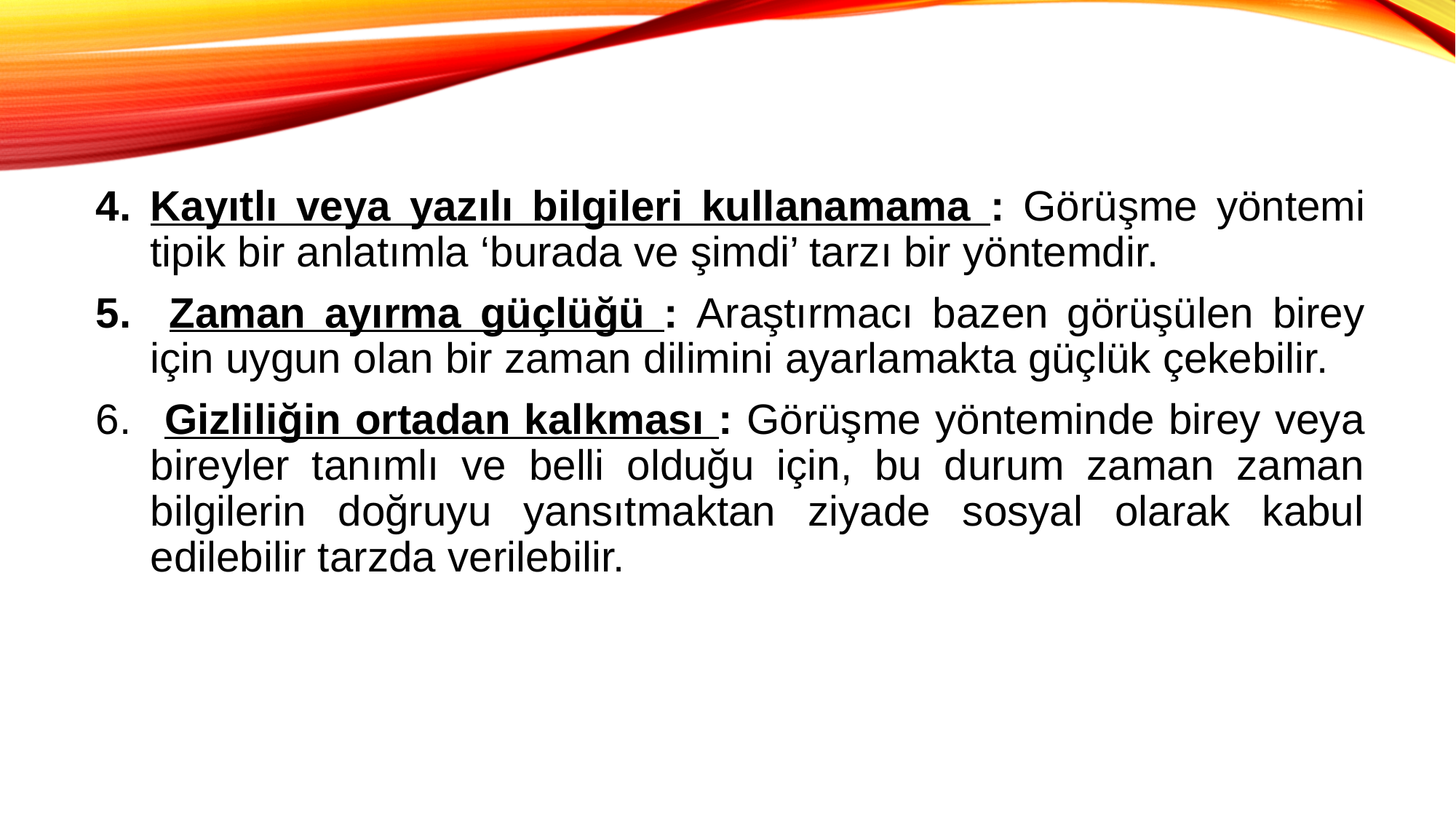

Kayıtlı veya yazılı bilgileri kullanamama : Görüşme yöntemi tipik bir anlatımla ‘burada ve şimdi’ tarzı bir yöntemdir.
 Zaman ayırma güçlüğü : Araştırmacı bazen görüşülen birey için uygun olan bir zaman dilimini ayarlamakta güçlük çekebilir.
 Gizliliğin ortadan kalkması : Görüşme yönteminde birey veya bireyler tanımlı ve belli olduğu için, bu durum zaman zaman bilgilerin doğruyu yansıtmaktan ziyade sosyal olarak kabul edilebilir tarzda verilebilir.